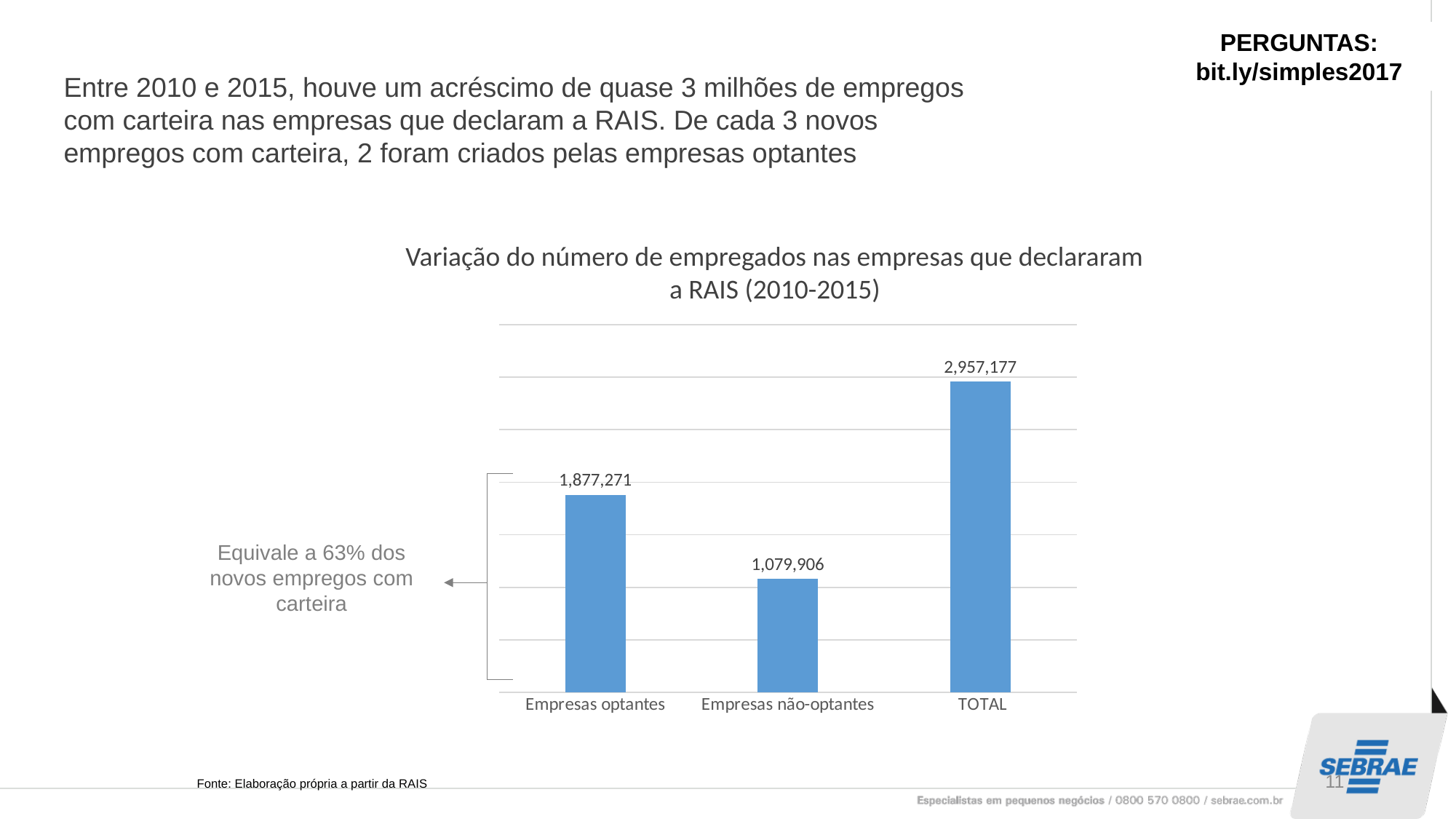

PERGUNTAS:
bit.ly/simples2017
Entre 2010 e 2015, houve um acréscimo de quase 3 milhões de empregos com carteira nas empresas que declaram a RAIS. De cada 3 novos empregos com carteira, 2 foram criados pelas empresas optantes
Variação do número de empregados nas empresas que declararam a RAIS (2010-2015)

### Chart

| Category |  |
|---|---|
| Empresas optantes | 1877270.9999999981 |
| Empresas não-optantes | 1079906.0000000037 |
|  TOTAL | 2957177.0 |
Equivale a 63% dos novos empregos com carteira
11
Fonte: Elaboração própria a partir da RAIS